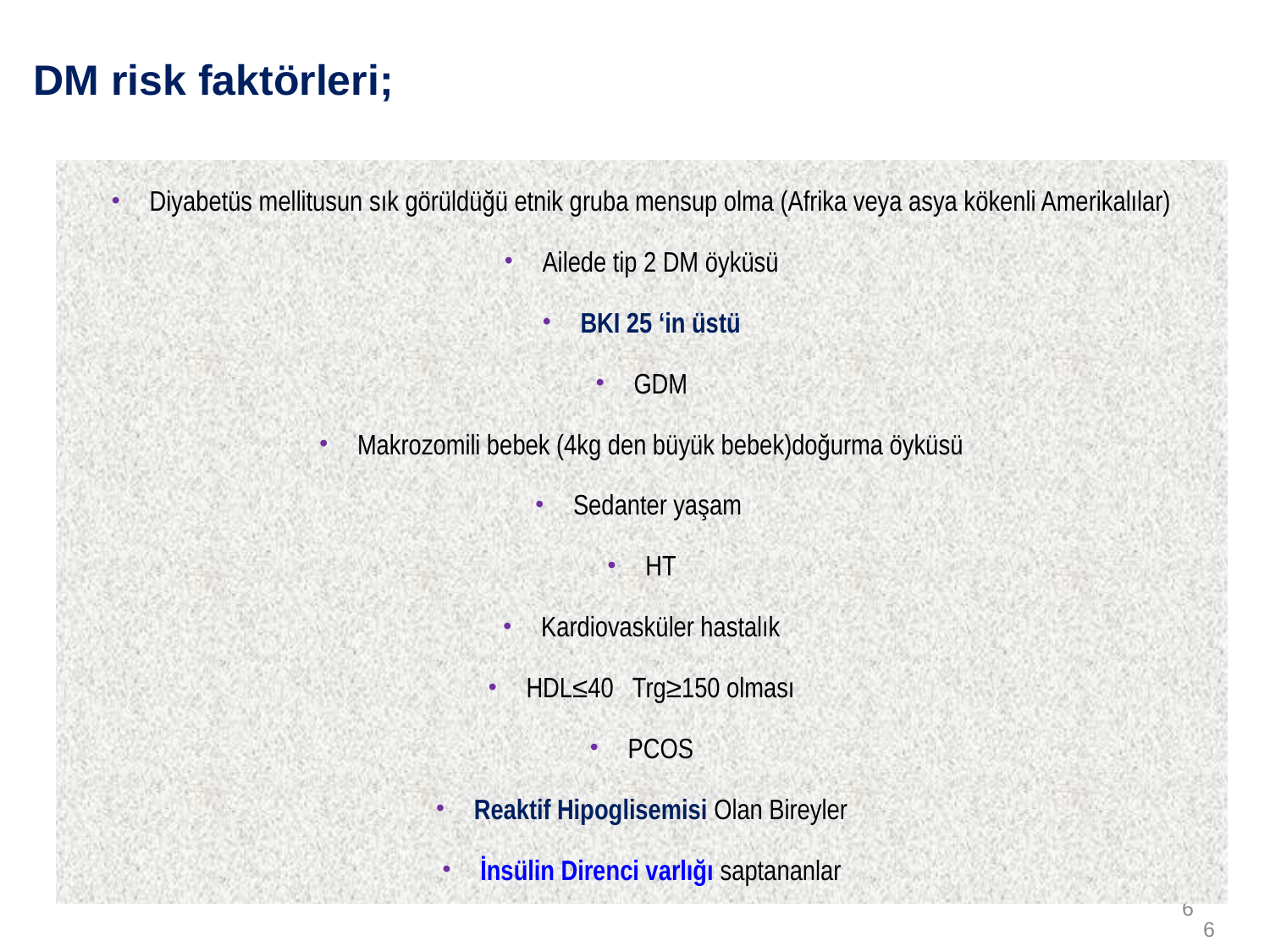

DM risk faktörleri;
Diyabetüs mellitusun sık görüldüğü etnik gruba mensup olma (Afrika veya asya kökenli Amerikalılar)
Ailede tip 2 DM öyküsü
BKI 25 ‘in üstü
GDM
Makrozomili bebek (4kg den büyük bebek)doğurma öyküsü
Sedanter yaşam
HT
Kardiovasküler hastalık
HDL≤40   Trg≥150 olması
PCOS
Reaktif Hipoglisemisi Olan Bireyler
İnsülin Direnci varlığı saptananlar

6
6